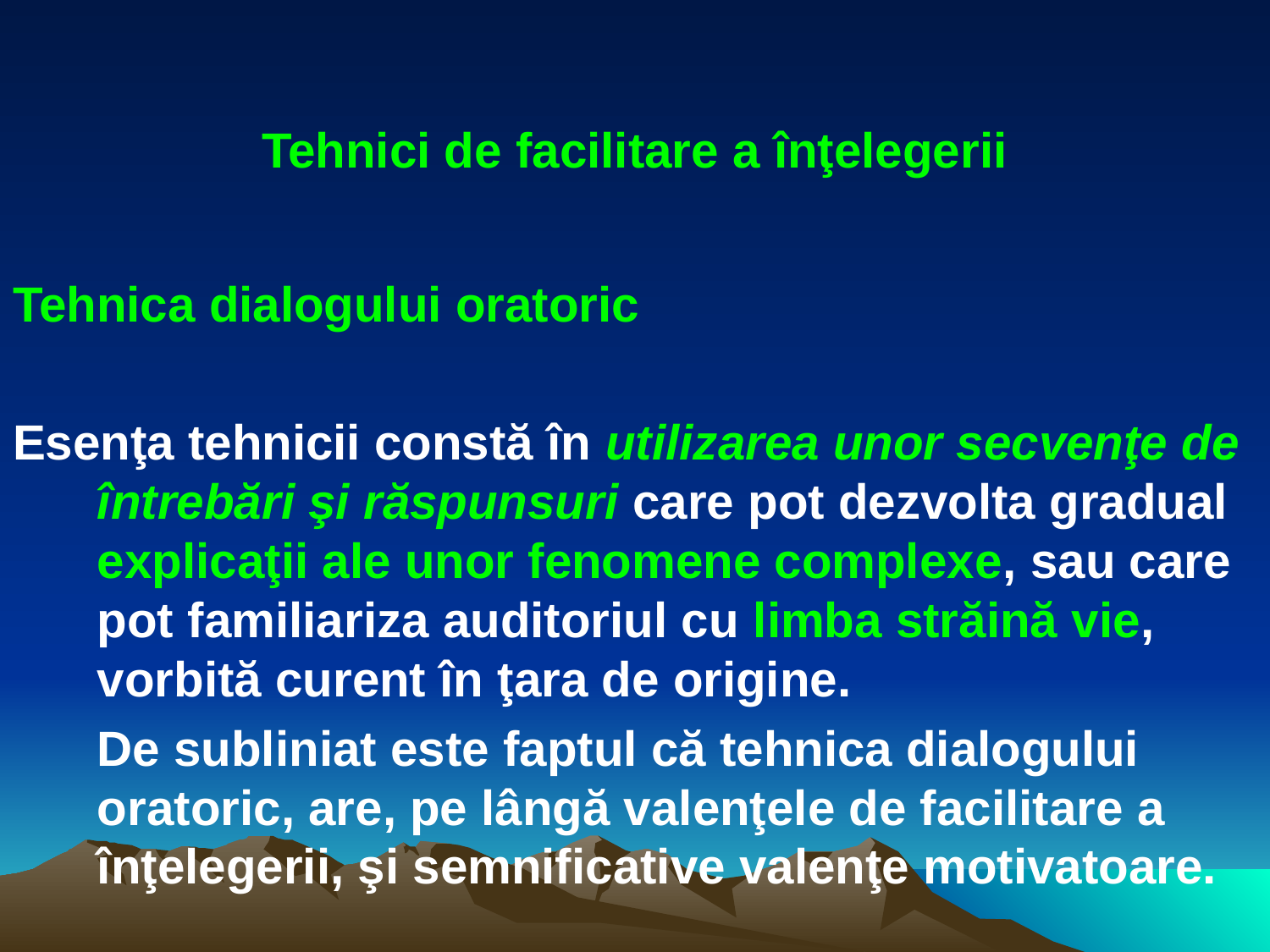

# Tehnici de facilitare a înţelegerii
Tehnica dialogului oratoric

Esenţa tehnicii constă în utilizarea unor secvenţe de întrebări şi răspunsuri care pot dezvolta gradual explicaţii ale unor fenomene complexe, sau care pot familiariza auditoriul cu limba străină vie, vorbită curent în ţara de origine.
	De subliniat este faptul că tehnica dialogului oratoric, are, pe lângă valenţele de facilitare a înţelegerii, şi semnificative valenţe motivatoare.